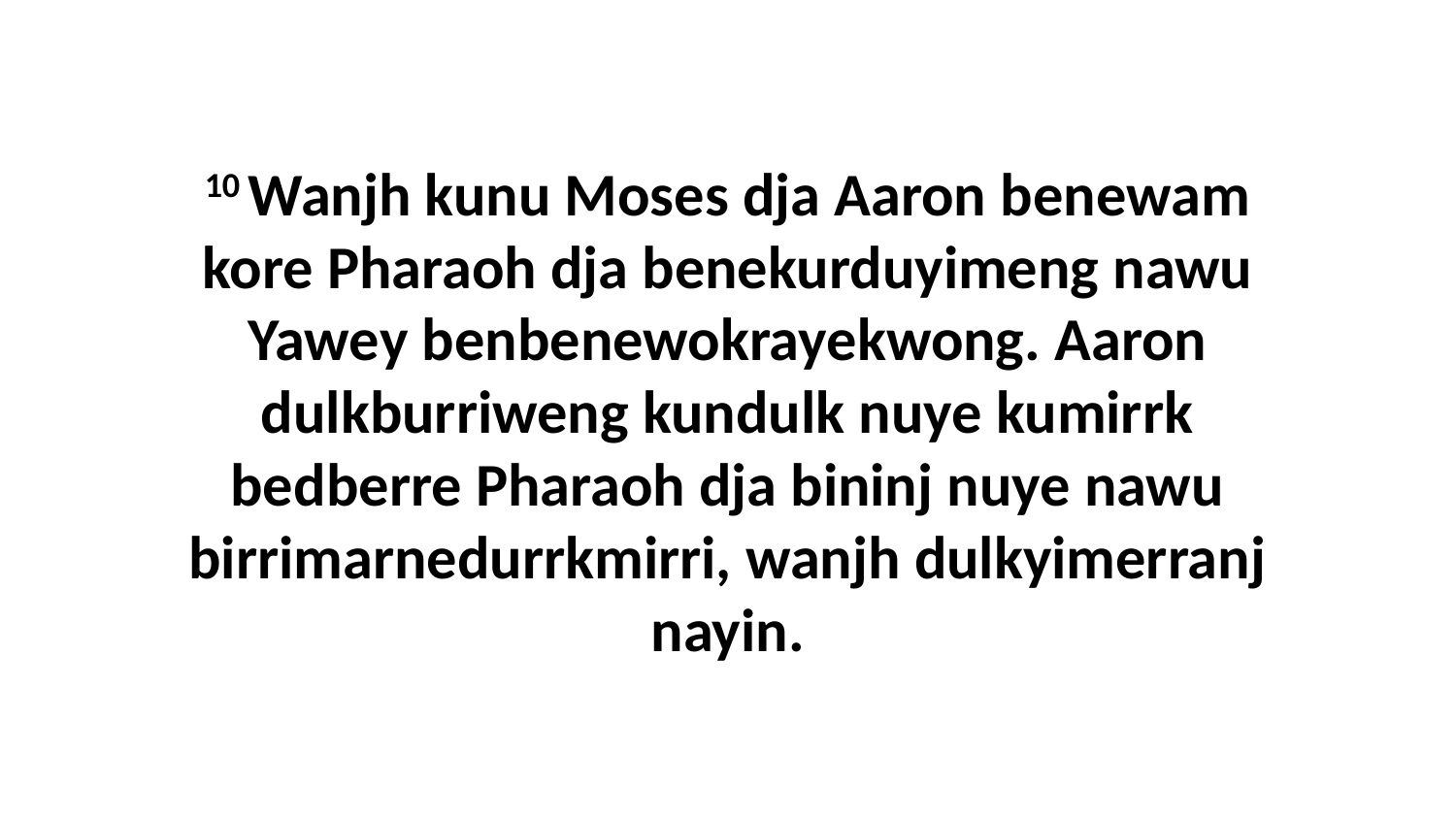

10 Wanjh kunu Moses dja Aaron benewam kore Pharaoh dja benekurduyimeng nawu Yawey benbenewokrayekwong. Aaron dulkburriweng kundulk nuye kumirrk bedberre Pharaoh dja bininj nuye nawu birrimarnedurrkmirri, wanjh dulkyimerranj nayin.